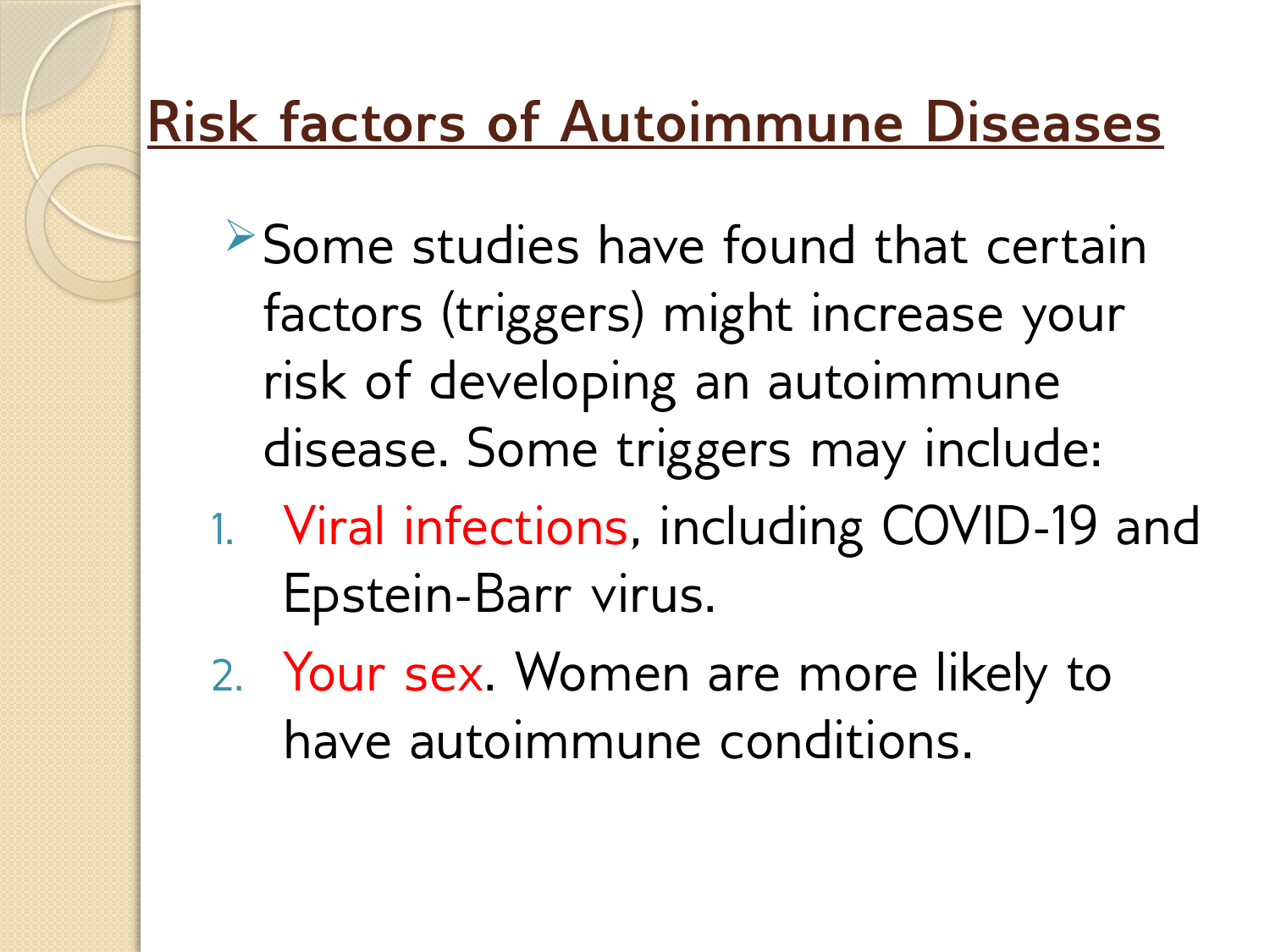

# Risk factors of Autoimmune Diseases
Some studies have found that certain factors (triggers) might increase your risk of developing an autoimmune disease. Some triggers may include:
Viral infections, including COVID-19 and Epstein-Barr virus.
Your sex. Women are more likely to have autoimmune conditions.